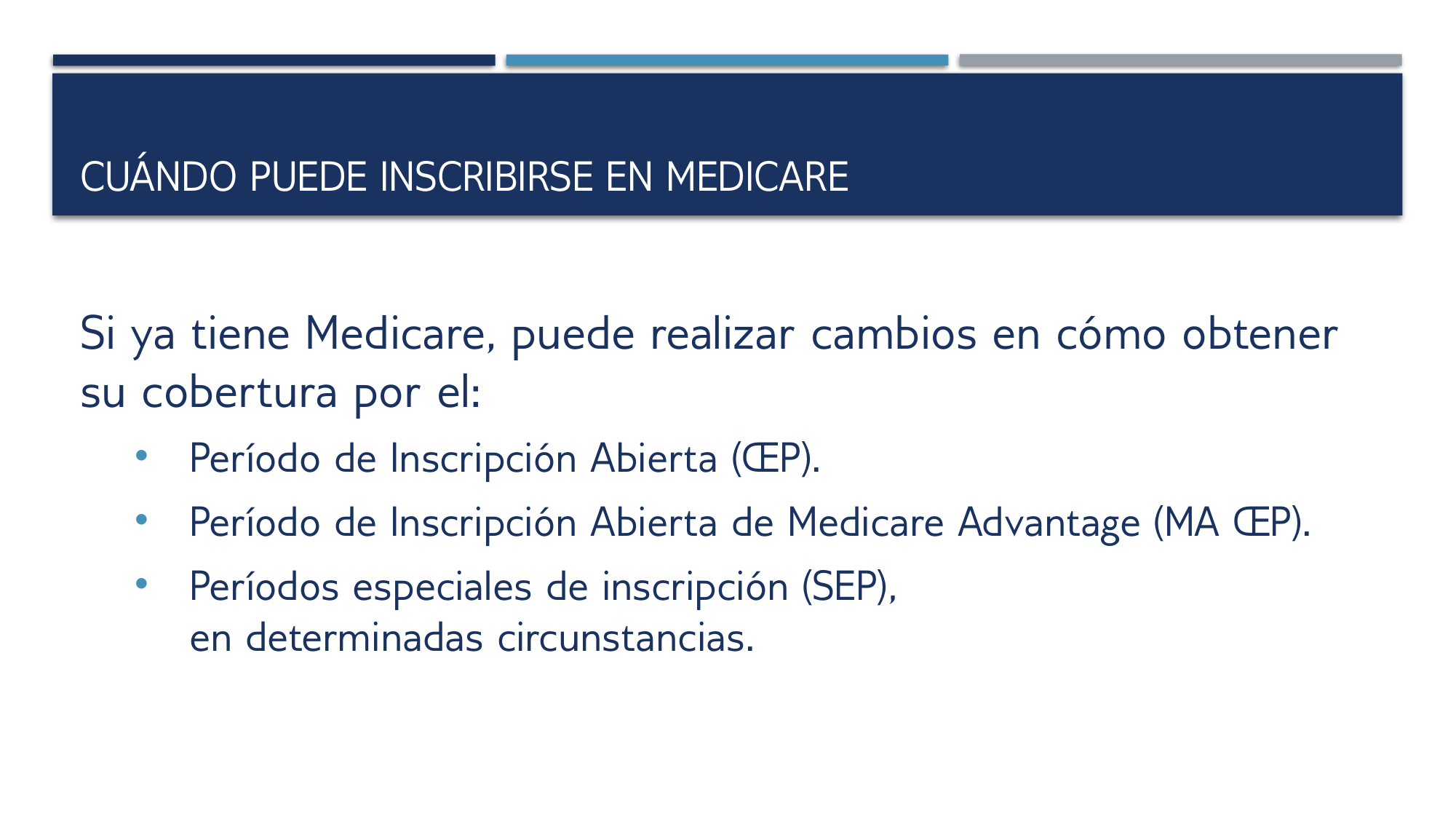

# Cuándo puede inscribirse en Medicare
Si ya tiene Medicare, puede realizar cambios en cómo obtener su cobertura por el:
Período de Inscripción Abierta (OEP).
Período de Inscripción Abierta de Medicare Advantage (MA OEP).
Períodos especiales de inscripción (SEP),
en determinadas circunstancias.